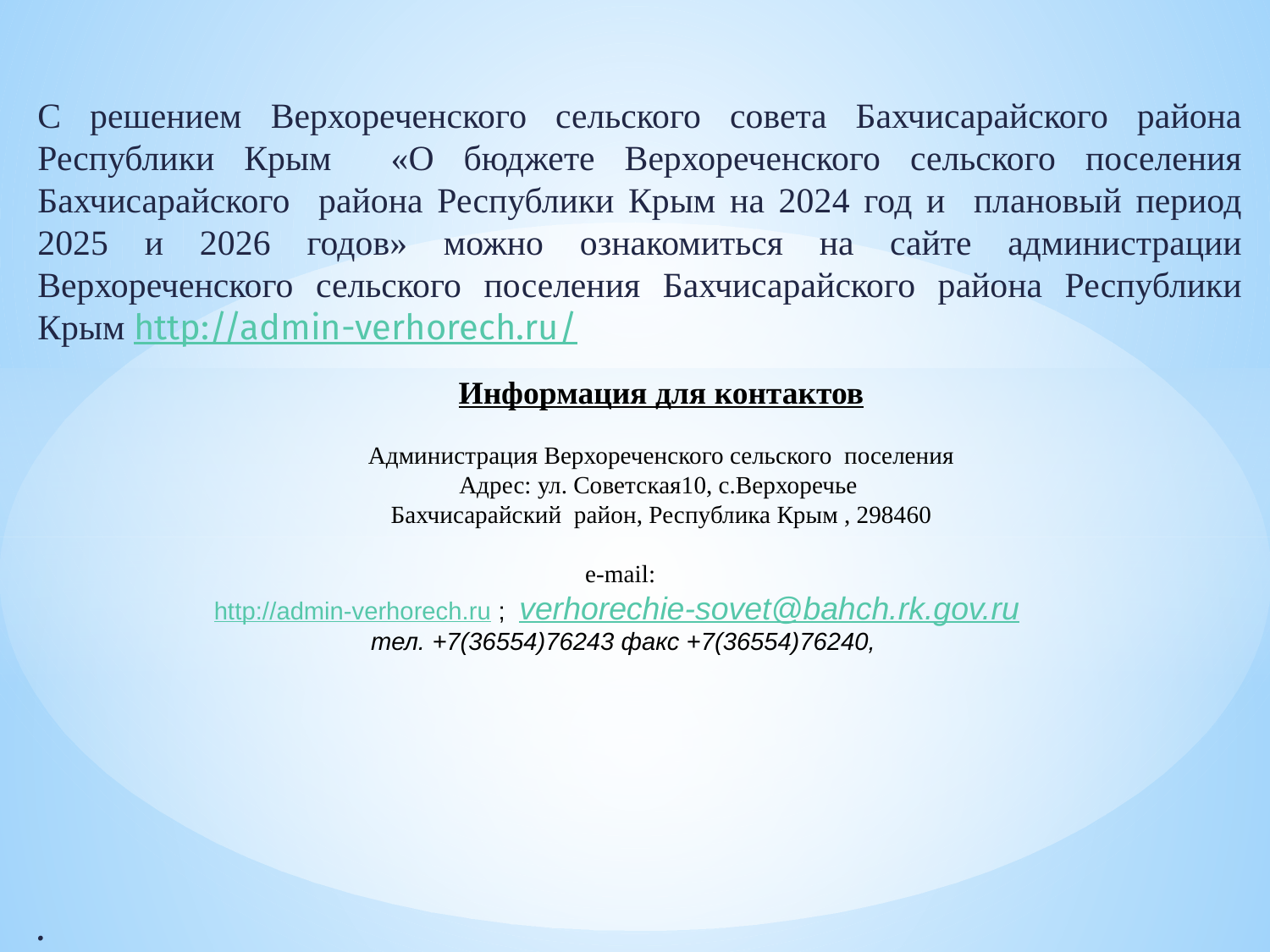

С решением Верхореченского сельского совета Бахчисарайского района Республики Крым  «О бюджете Верхореченского сельского поселения Бахчисарайского  района Республики Крым на 2024 год и  плановый период 2025 и 2026 годов» можно ознакомиться на сайте администрации Верхореченского сельского поселения Бахчисарайского района Республики Крым http://admin-verhorech.ru/

.
Информация для контактов

Администрация Верхореченского сельского  поселения
Адрес: ул. Советская10, с.Верхоречье
Бахчисарайский  район, Республика Крым , 298460
                                                                                                                                                                                  e-mail:
http://admin-verhorech.ru ;  verhorechie-sovet@bahch.rk.gov.ru
тел. +7(36554)76243 факс +7(36554)76240,